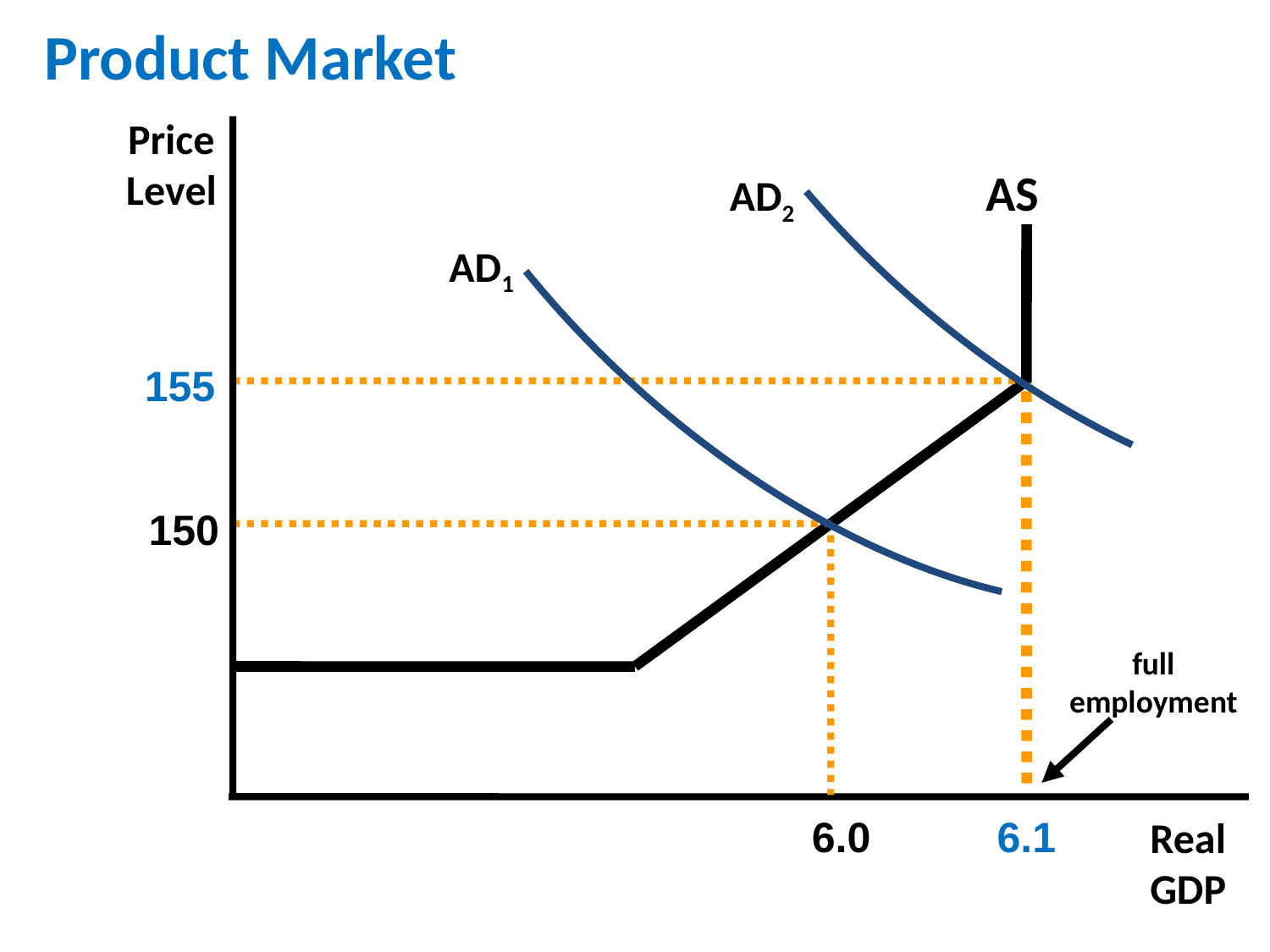

Product Market

AD2

Price Level

AS

AD1
155

150

full employment

6.1

6.0
Real GDP